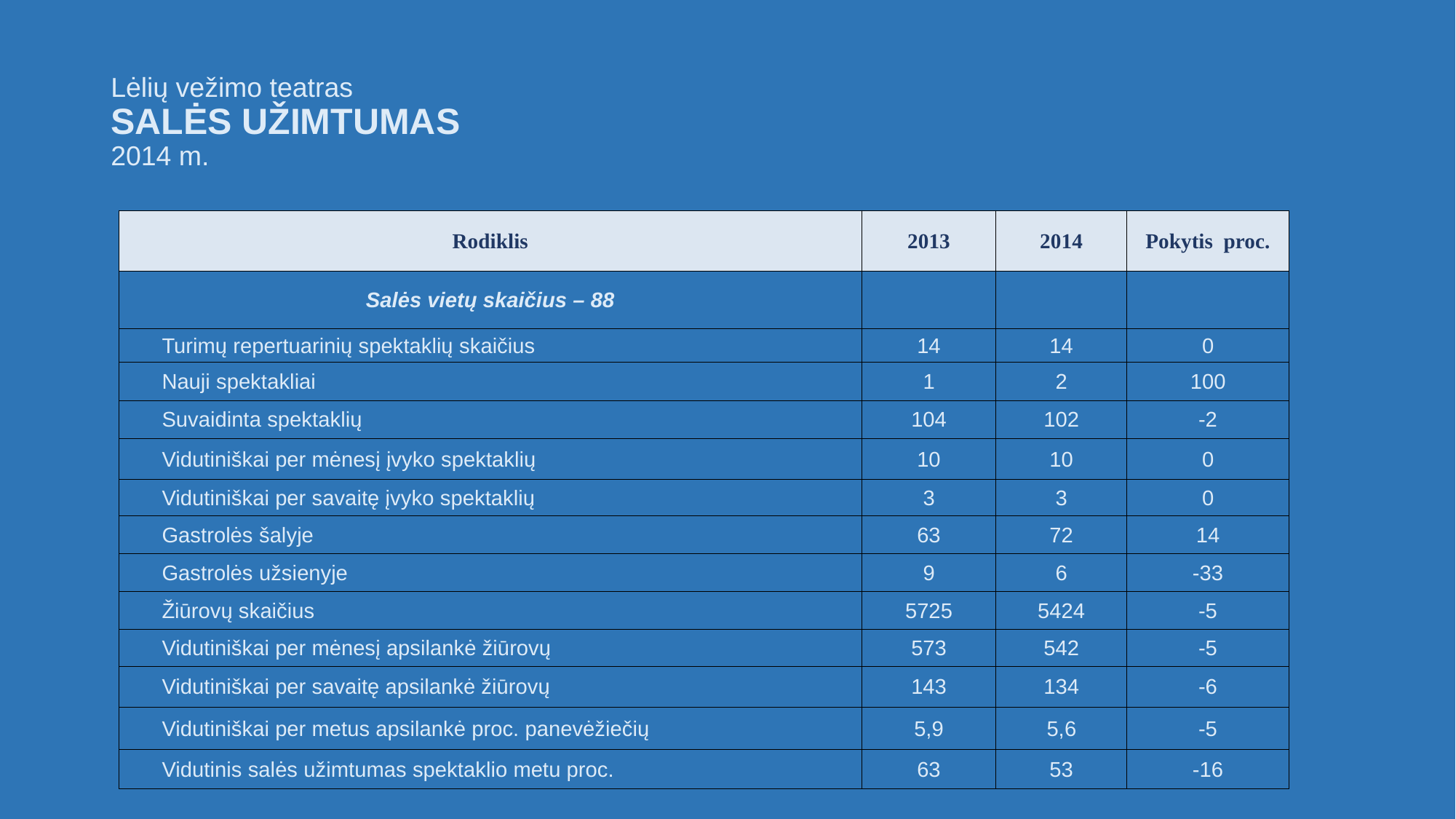

# Lėlių vežimo teatras SALĖS UŽIMTUMAS 2014 m.
| Rodiklis | 2013 | 2014 | Pokytis proc. |
| --- | --- | --- | --- |
| Salės vietų skaičius – 88 |  |  |  |
| Turimų repertuarinių spektaklių skaičius | 14 | 14 | 0 |
| Nauji spektakliai | 1 | 2 | 100 |
| Suvaidinta spektaklių | 104 | 102 | -2 |
| Vidutiniškai per mėnesį įvyko spektaklių | 10 | 10 | 0 |
| Vidutiniškai per savaitę įvyko spektaklių | 3 | 3 | 0 |
| Gastrolės šalyje | 63 | 72 | 14 |
| Gastrolės užsienyje | 9 | 6 | -33 |
| Žiūrovų skaičius | 5725 | 5424 | -5 |
| Vidutiniškai per mėnesį apsilankė žiūrovų | 573 | 542 | -5 |
| Vidutiniškai per savaitę apsilankė žiūrovų | 143 | 134 | -6 |
| Vidutiniškai per metus apsilankė proc. panevėžiečių | 5,9 | 5,6 | -5 |
| Vidutinis salės užimtumas spektaklio metu proc. | 63 | 53 | -16 |